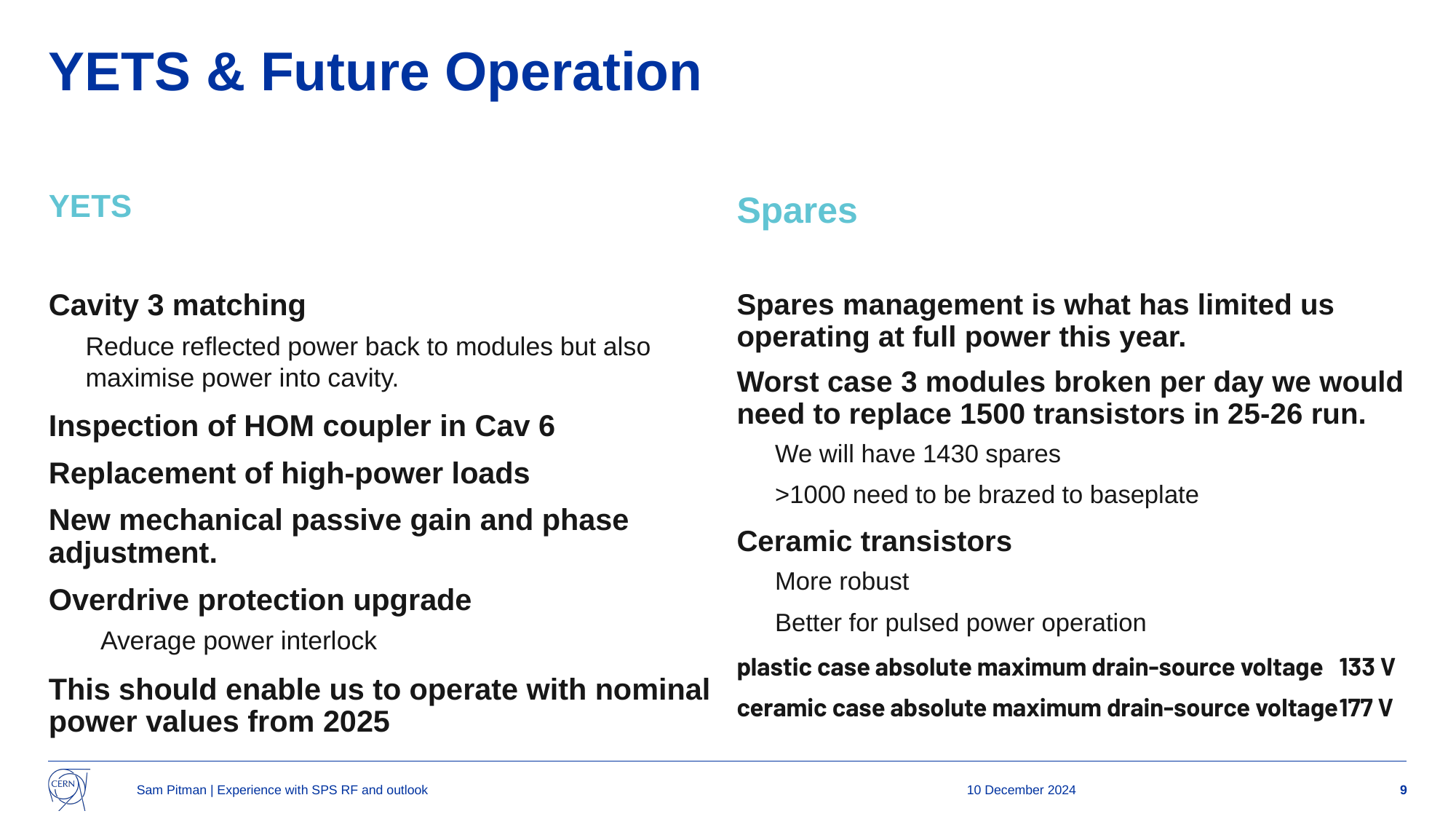

# YETS & Future Operation
YETS

Spares
Cavity 3 matching
Reduce reflected power back to modules but also maximise power into cavity.
Inspection of HOM coupler in Cav 6
Replacement of high-power loads
New mechanical passive gain and phase adjustment.
Overdrive protection upgrade
Average power interlock
This should enable us to operate with nominal power values from 2025

Spares management is what has limited us operating at full power this year.
Worst case 3 modules broken per day we would need to replace 1500 transistors in 25-26 run.
We will have 1430 spares
>1000 need to be brazed to baseplate
Ceramic transistors
More robust
Better for pulsed power operation
plastic case absolute maximum drain-source voltage	133 V
ceramic case absolute maximum drain-source voltage	177 V

Sam Pitman | Experience with SPS RF and outlook
10 December 2024
9